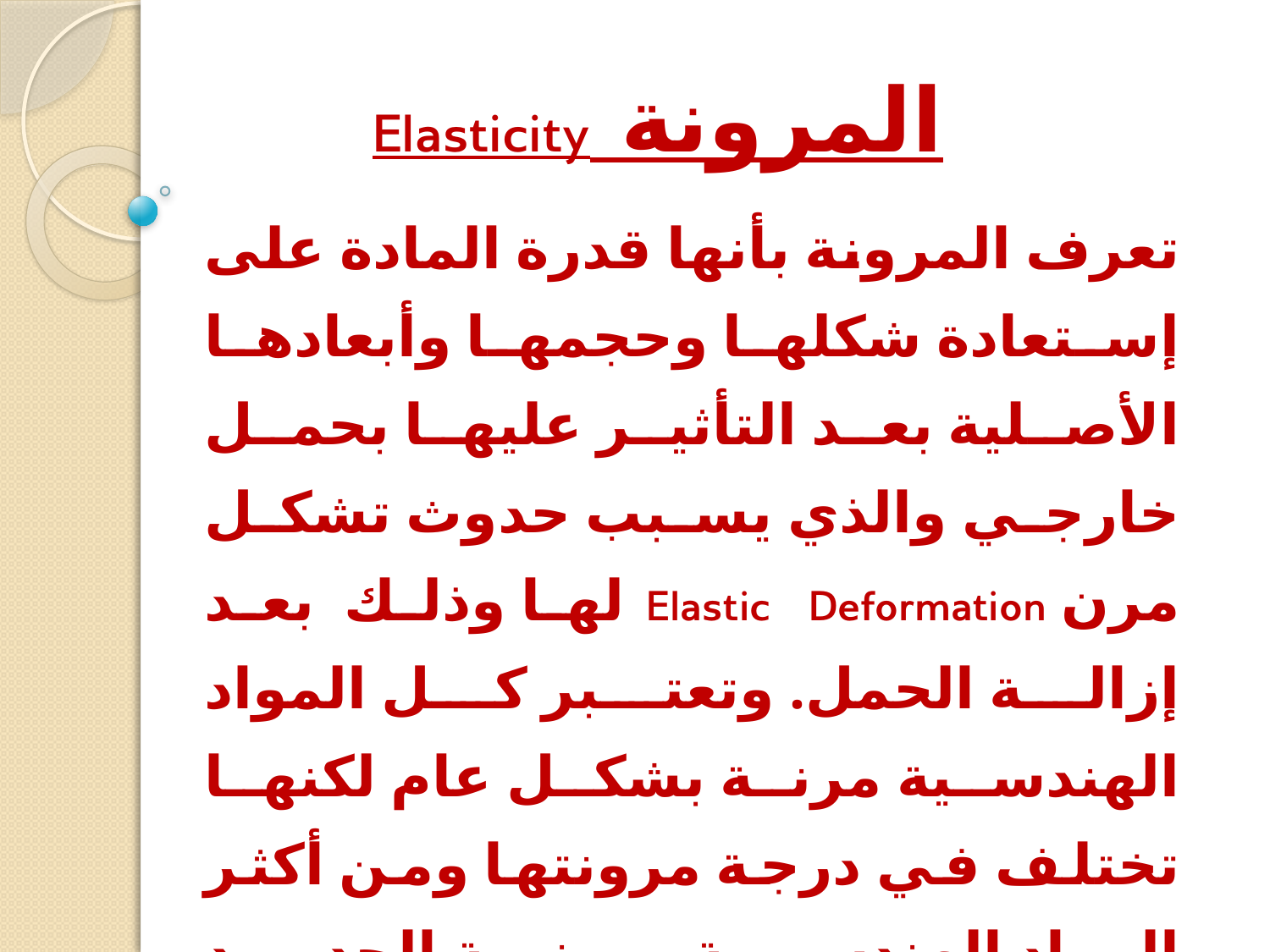

# المرونة Elasticity
تعرف المرونة بأنها قدرة المادة على إستعادة شكلها وحجمها وأبعادها الأصلية بعد التأثير عليها بحمل خارجي والذي يسبب حدوث تشكل مرن Elastic Deformation  لها وذلك  بعد إزالة الحمل. وتعتبر كل المواد الهندسية مرنة بشكل عام لكنها تختلف في درجة مرونتها ومن أكثر المواد الهندسية مرونة الحديد الصلب. وتقاس المرونة بمعامل المرونة Modulus of Elasticity